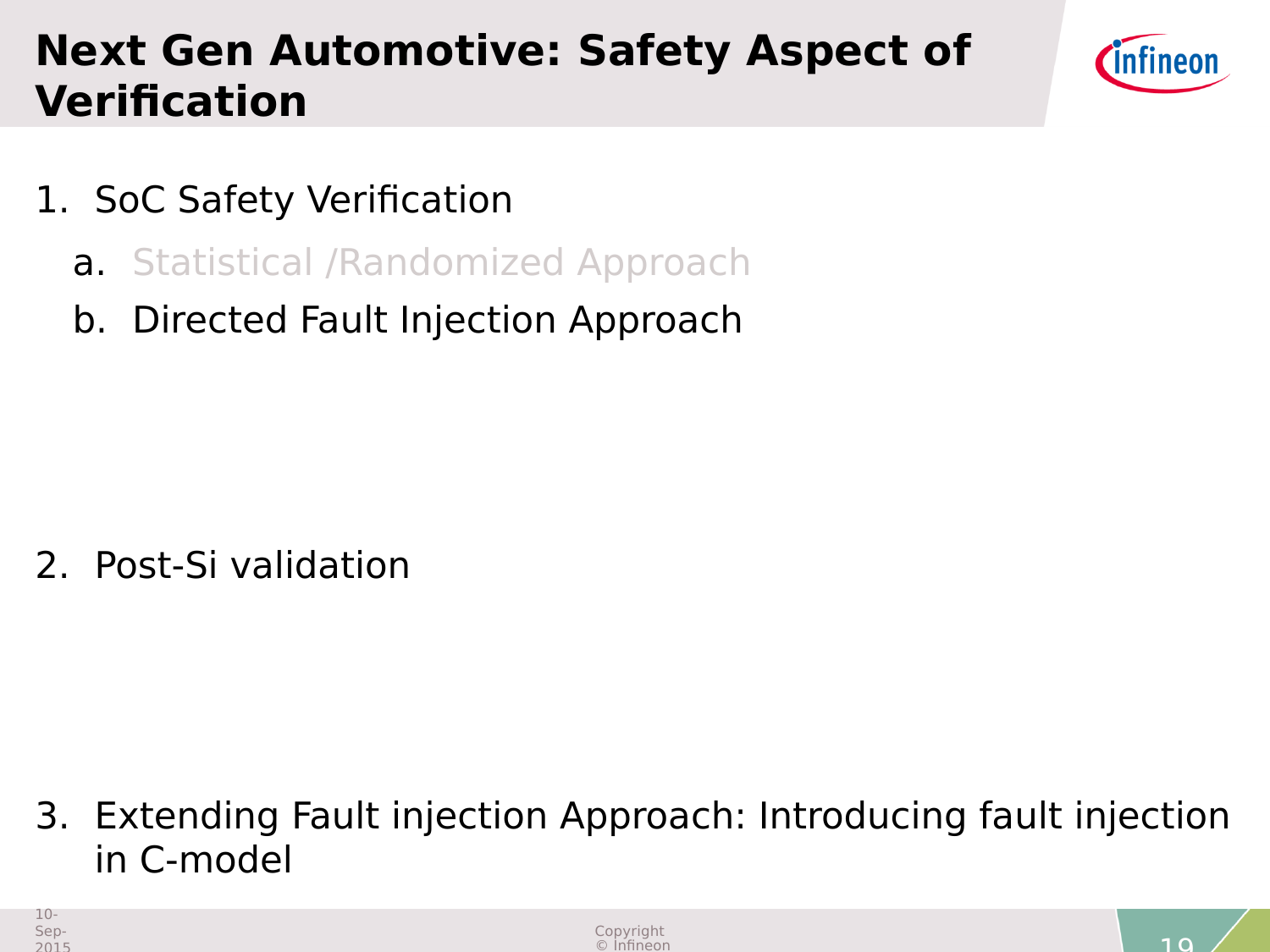

# Next Gen Automotive: Safety Aspect of Verification
SoC Safety Verification
Statistical /Randomized Approach
Directed Fault Injection Approach

Post-Si validation

Extending Fault injection Approach: Introducing fault injection in C-model

 19
10-Sep-2015
Copyright © Infineon Technologies AG 2015. All rights reserved.